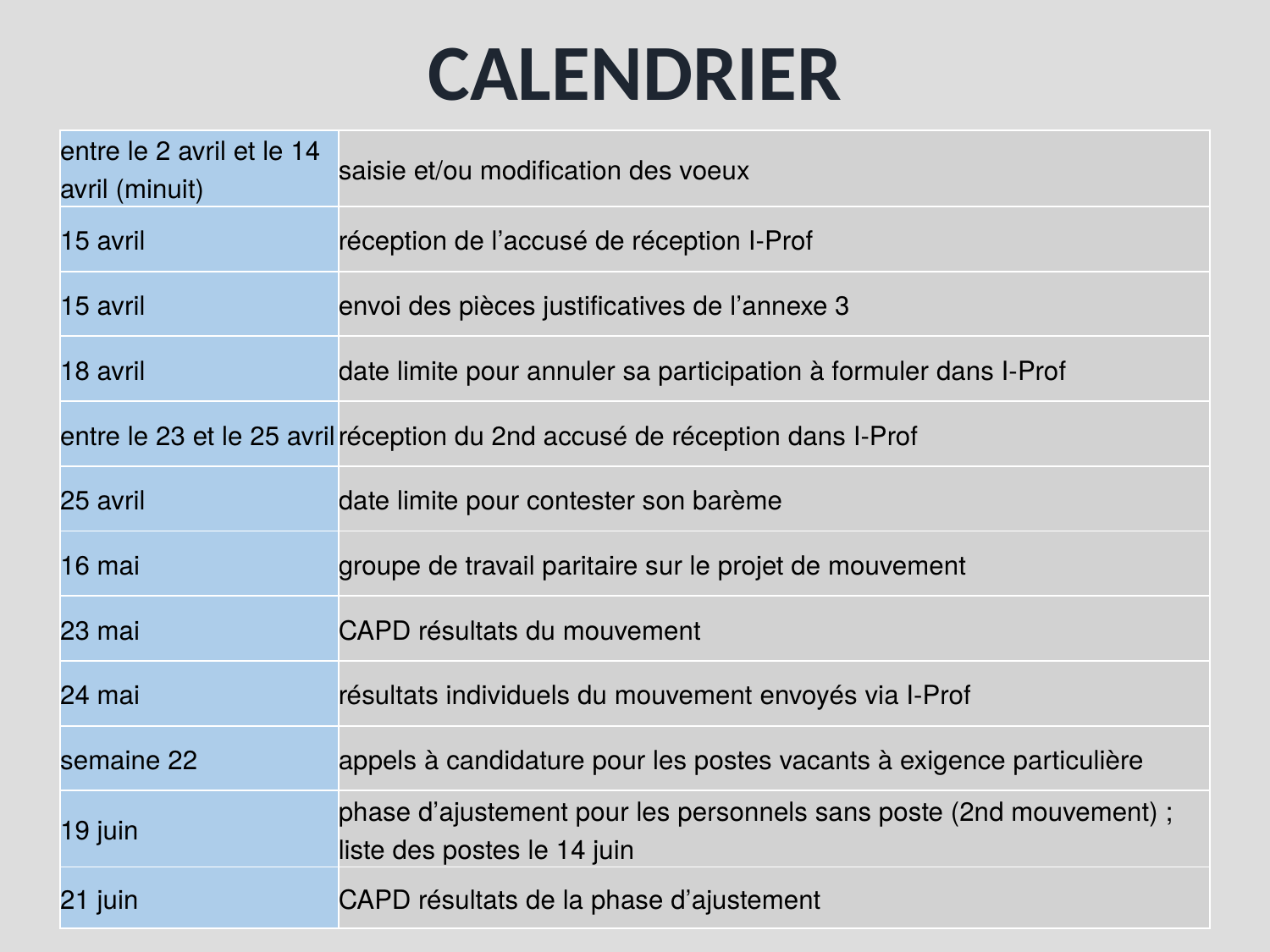

Calendrier
| entre le 2 avril et le 14 avril (minuit) | saisie et/ou modification des voeux |
| --- | --- |
| 15 avril | réception de l’accusé de réception I-Prof |
| 15 avril | envoi des pièces justificatives de l’annexe 3 |
| 18 avril | date limite pour annuler sa participation à formuler dans I-Prof |
| entre le 23 et le 25 avril | réception du 2nd accusé de réception dans I-Prof |
| 25 avril | date limite pour contester son barème |
| 16 mai | groupe de travail paritaire sur le projet de mouvement |
| 23 mai | CAPD résultats du mouvement |
| 24 mai | résultats individuels du mouvement envoyés via I-Prof |
| semaine 22 | appels à candidature pour les postes vacants à exigence particulière |
| 19 juin | phase d’ajustement pour les personnels sans poste (2nd mouvement) ; liste des postes le 14 juin |
| 21 juin | CAPD résultats de la phase d’ajustement |